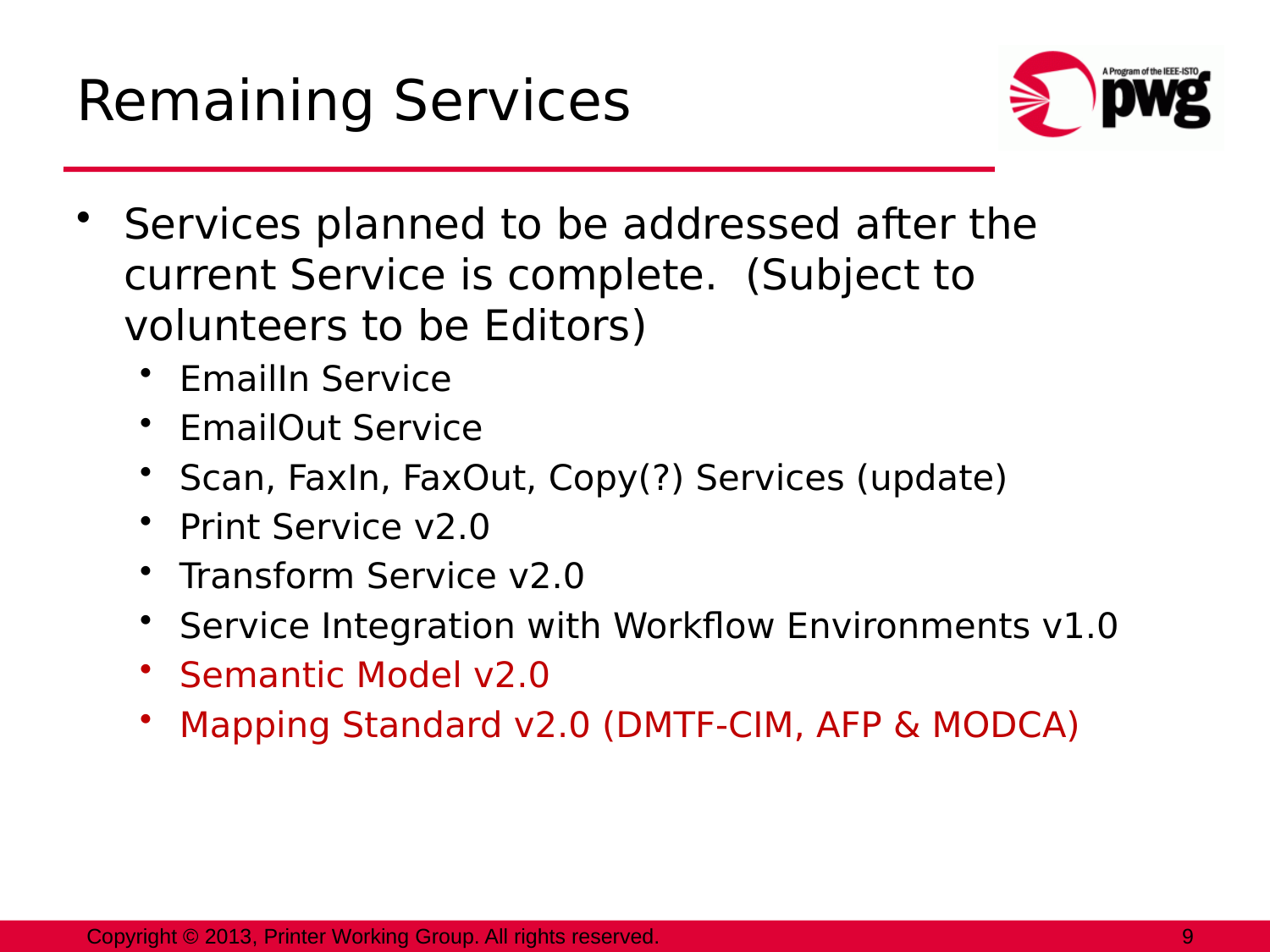

Remaining Services
Services planned to be addressed after the current Service is complete.  (Subject to volunteers to be Editors)
EmailIn Service
EmailOut Service
Scan, FaxIn, FaxOut, Copy(?) Services (update)
Print Service v2.0
Transform Service v2.0
Service Integration with Workflow Environments v1.0
Semantic Model v2.0
Mapping Standard v2.0 (DMTF-CIM, AFP & MODCA)

Copyright © 2013, Printer Working Group. All rights reserved.
9